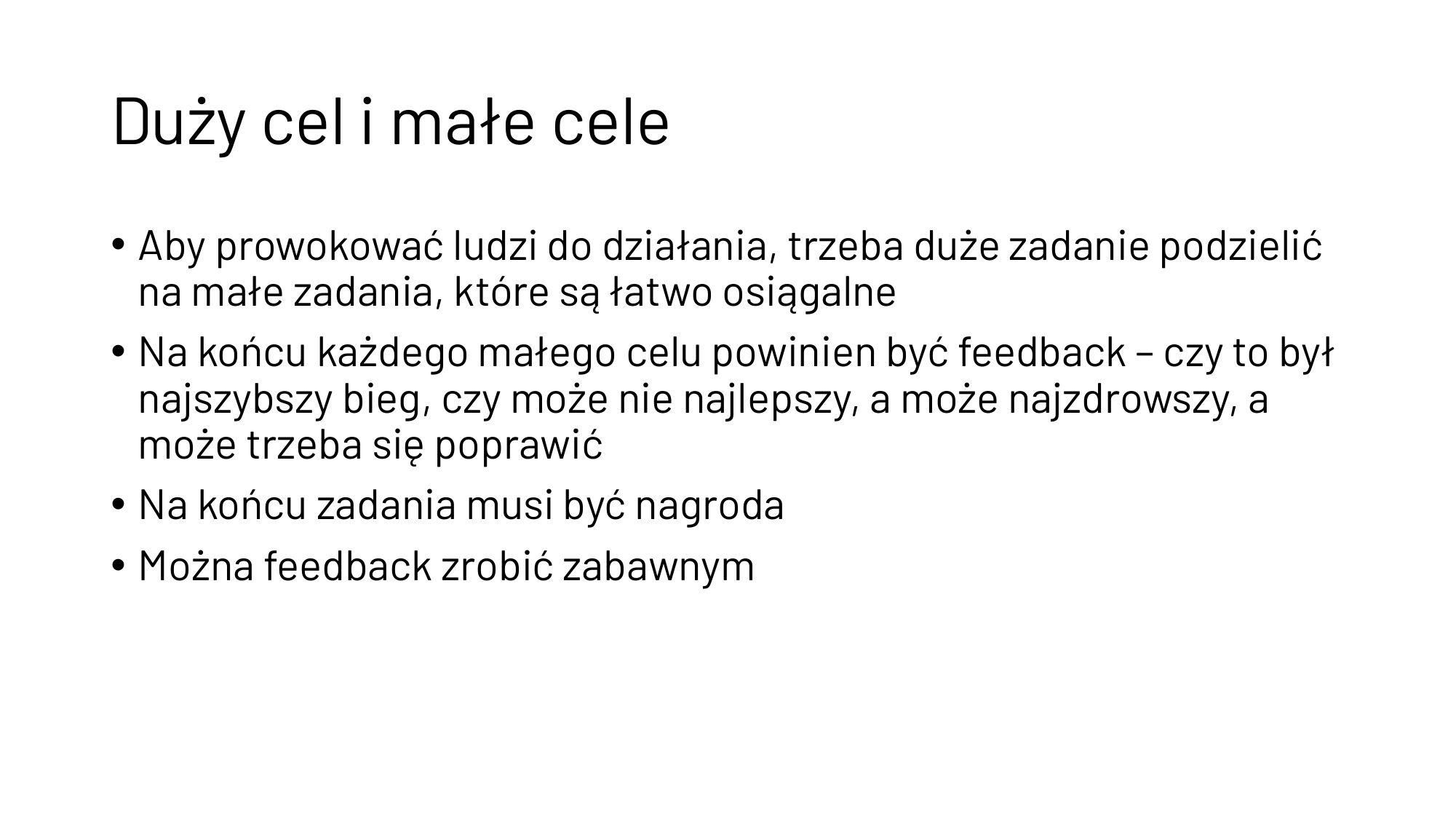

# Duży cel i małe cele
Aby prowokować ludzi do działania, trzeba duże zadanie podzielić na małe zadania, które są łatwo osiągalne
Na końcu każdego małego celu powinien być feedback – czy to był najszybszy bieg, czy może nie najlepszy, a może najzdrowszy, a może trzeba się poprawić
Na końcu zadania musi być nagroda
Można feedback zrobić zabawnym